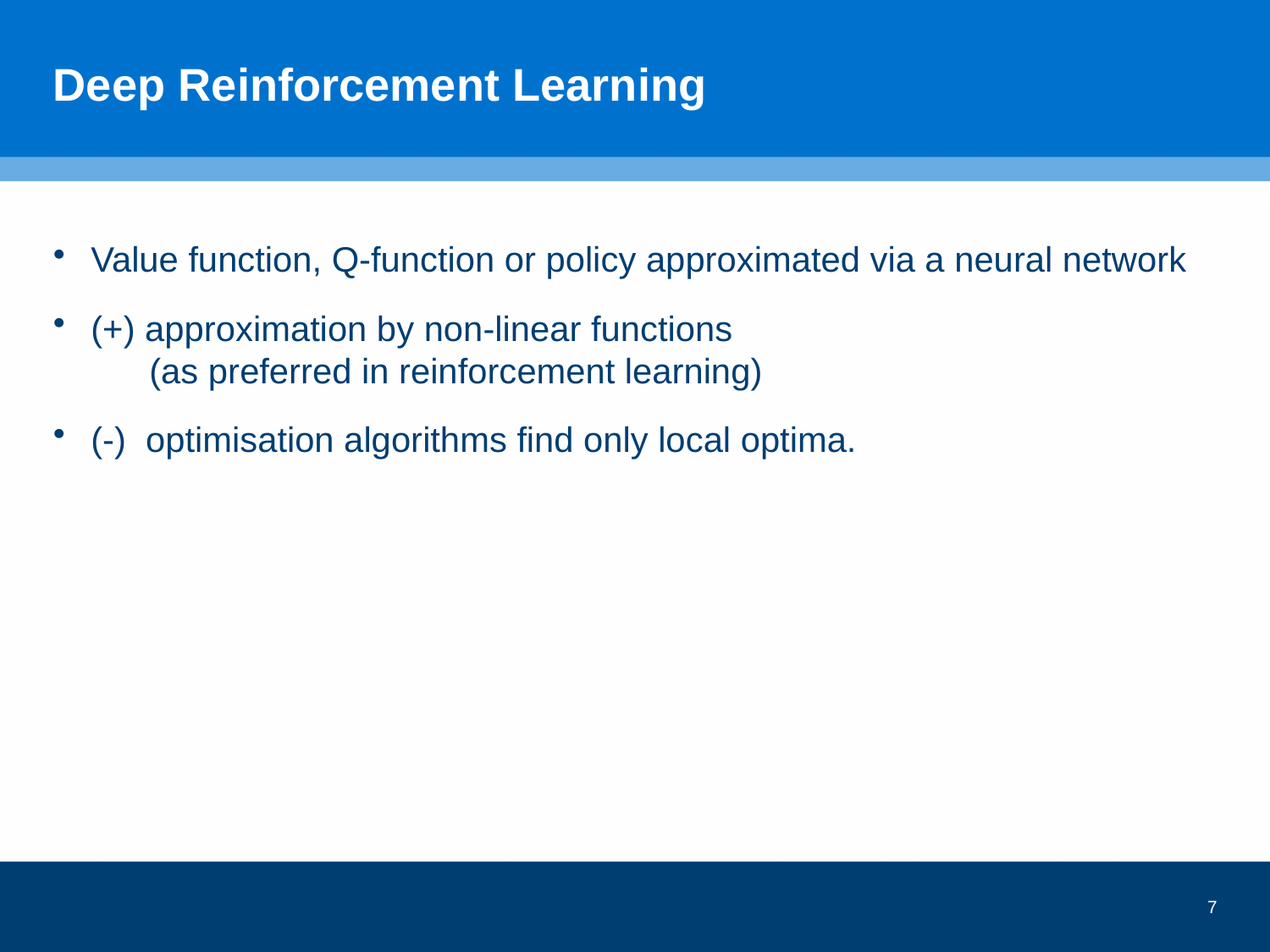

# Deep Reinforcement Learning
Value function, Q-function or policy approximated via a neural network
(+) approximation by non-linear functions 
      (as preferred in reinforcement learning)
(-)  optimisation algorithms find only local optima.
7